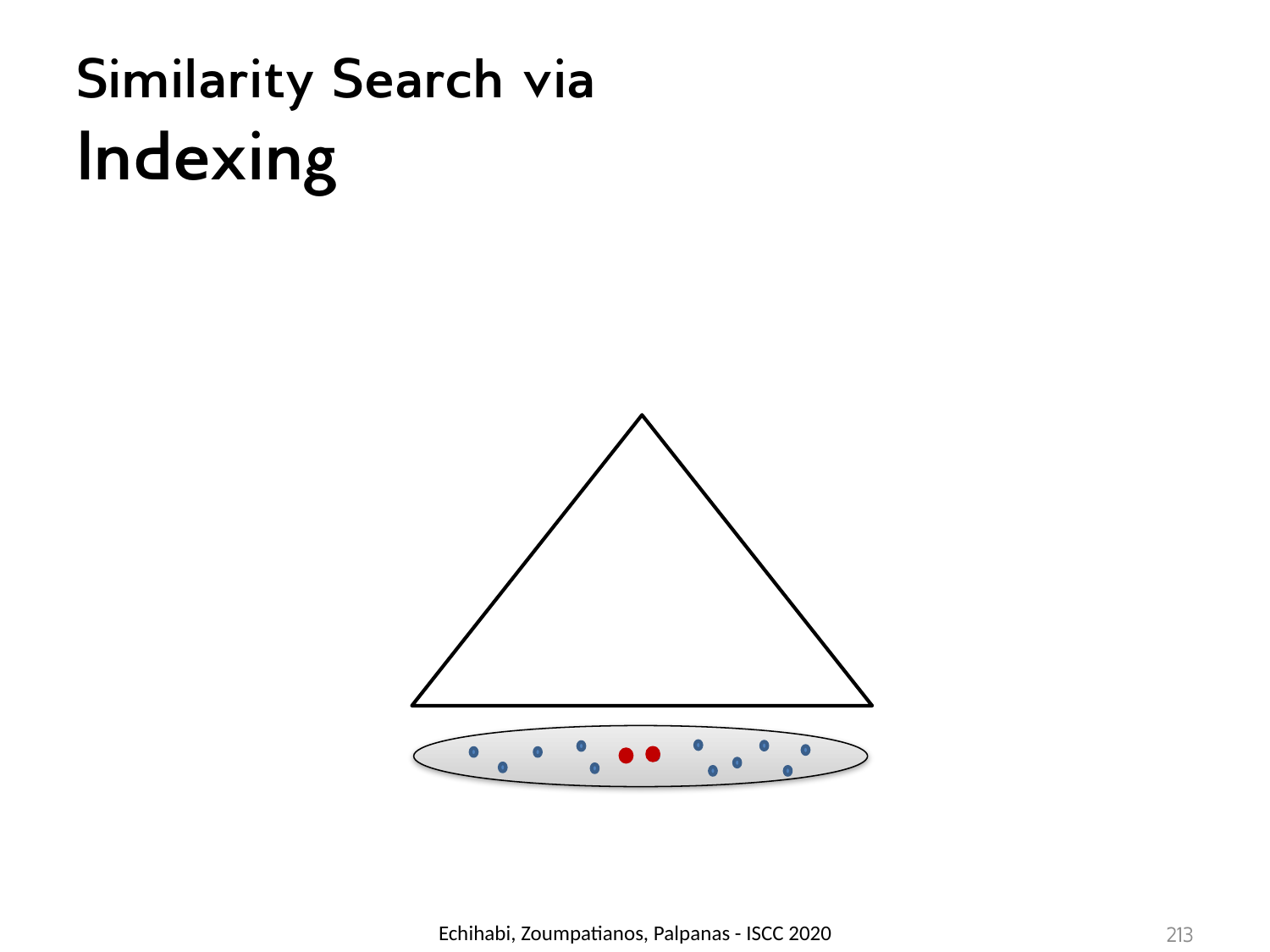

# Similarity Search via Indexing

Echihabi, Zoumpatianos, Palpanas - ISCC 2020
213